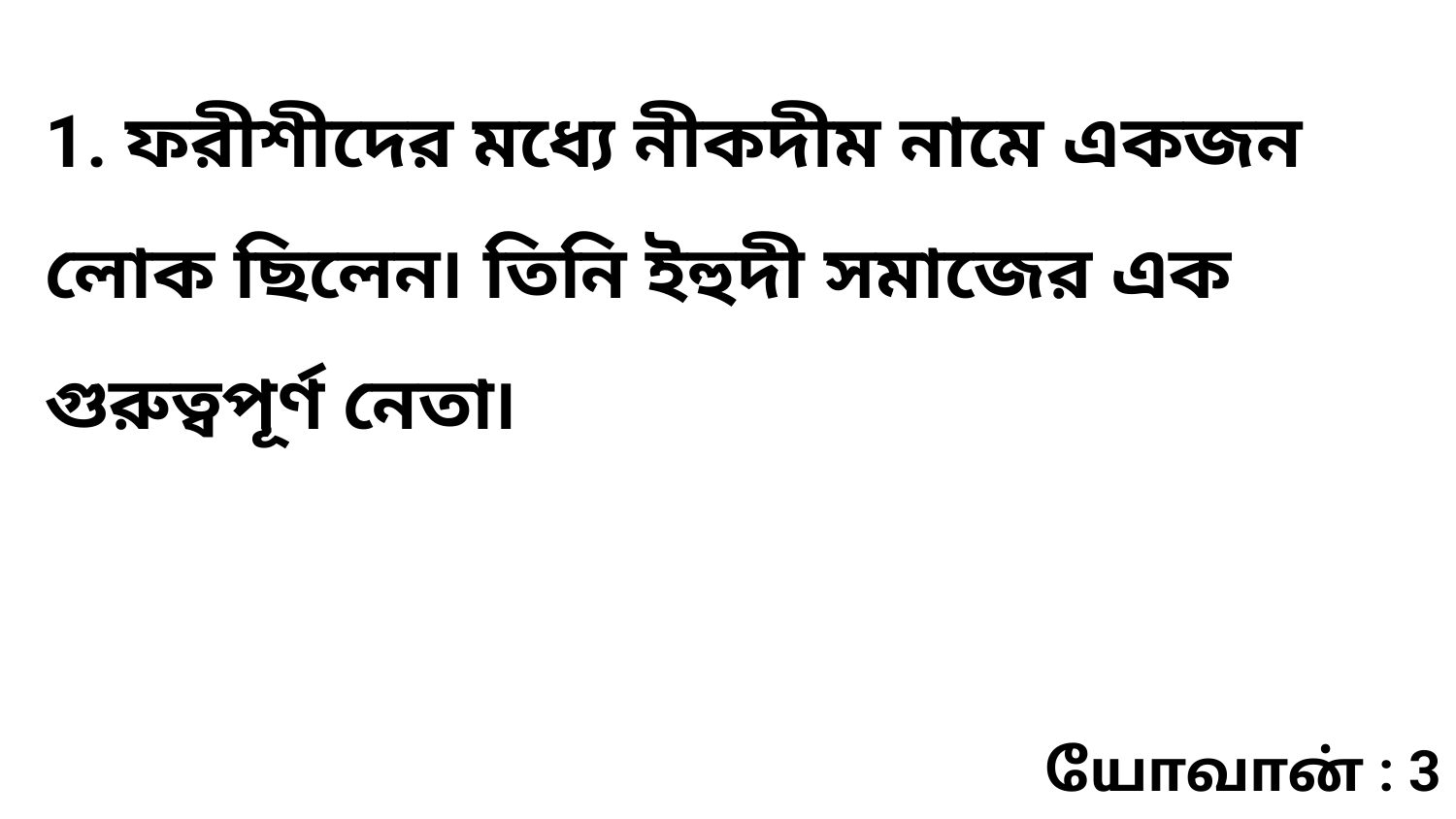

1. ফরীশীদের মধ্যে নীকদীম নামে একজন লোক ছিলেন৷ তিনি ইহুদী সমাজের এক গুরুত্বপূর্ণ নেতা৷
யோவான் : 3